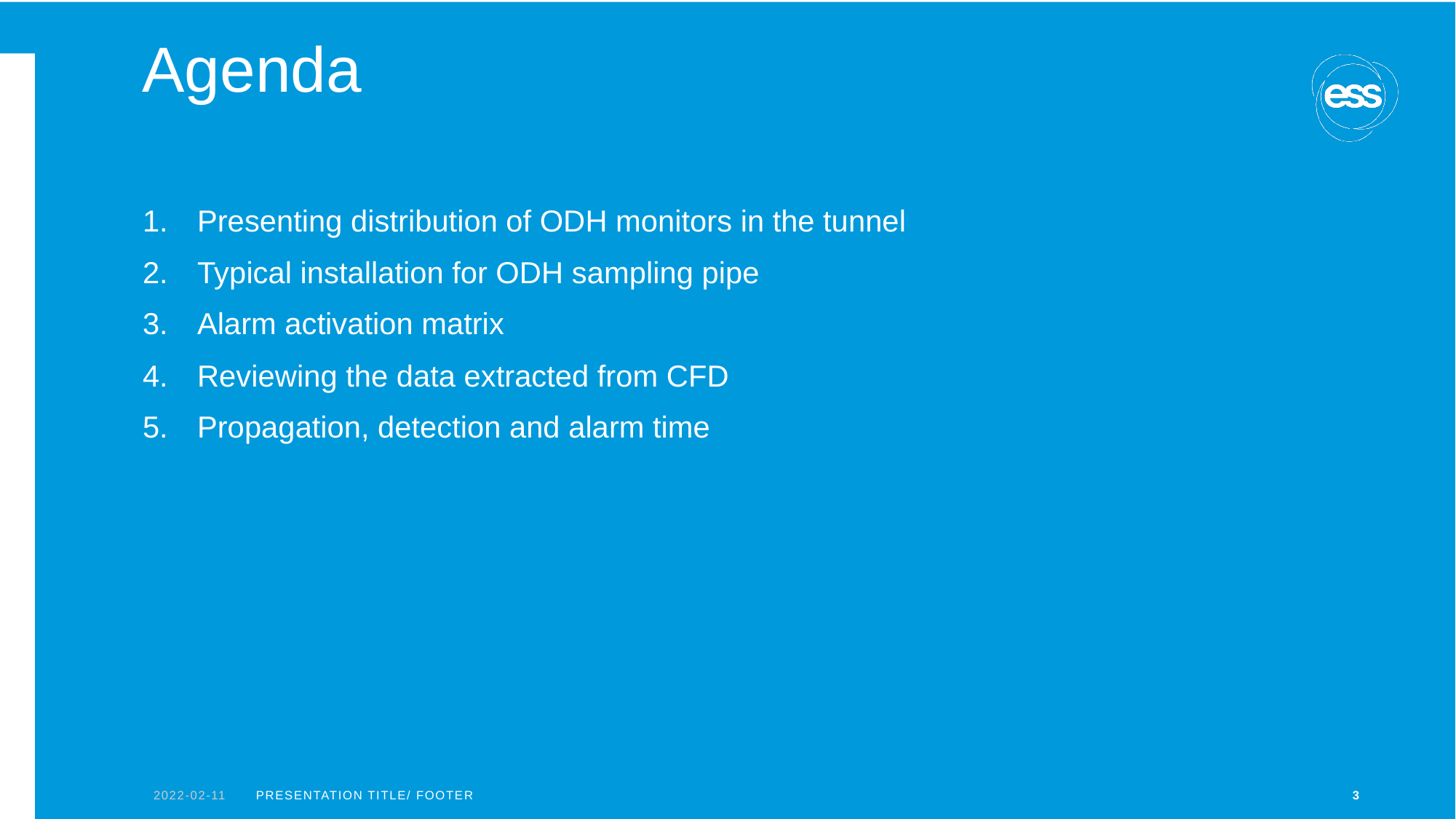

# Agenda
Presenting distribution of ODH monitors in the tunnel
Typical installation for ODH sampling pipe
Alarm activation matrix
Reviewing the data extracted from CFD
Propagation, detection and alarm time

2022-02-11
PRESENTATION TITLe/ FOOTER
3